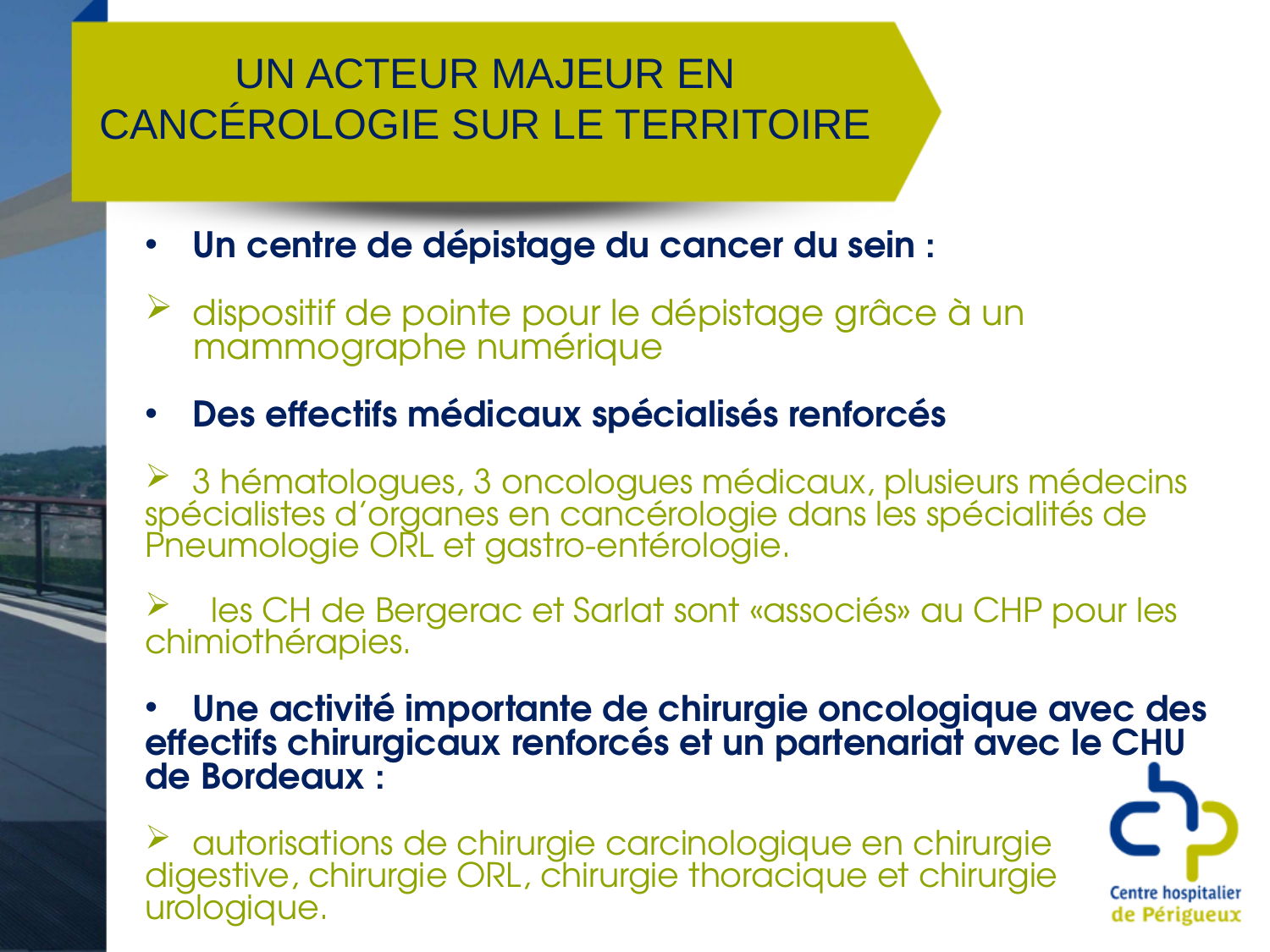

UN ACTEUR MAJEUR EN CANCÉROLOGIE SUR LE TERRITOIRE
Un centre de dépistage du cancer du sein :

dispositif de pointe pour le dépistage grâce à un
     mammographe numérique

Des effectifs médicaux spécialisés renforcés

3 hématologues, 3 oncologues médicaux, plusieurs médecins
spécialistes d’organes en cancérologie dans les spécialités de
Pneumologie ORL et gastro-entérologie.

  les CH de Bergerac et Sarlat sont «associés» au CHP pour les
chimiothérapies.

Une activité importante de chirurgie oncologique avec des
effectifs chirurgicaux renforcés et un partenariat avec le CHU
de Bordeaux :

autorisations de chirurgie carcinologique en chirurgie
digestive, chirurgie ORL, chirurgie thoracique et chirurgie
urologique.